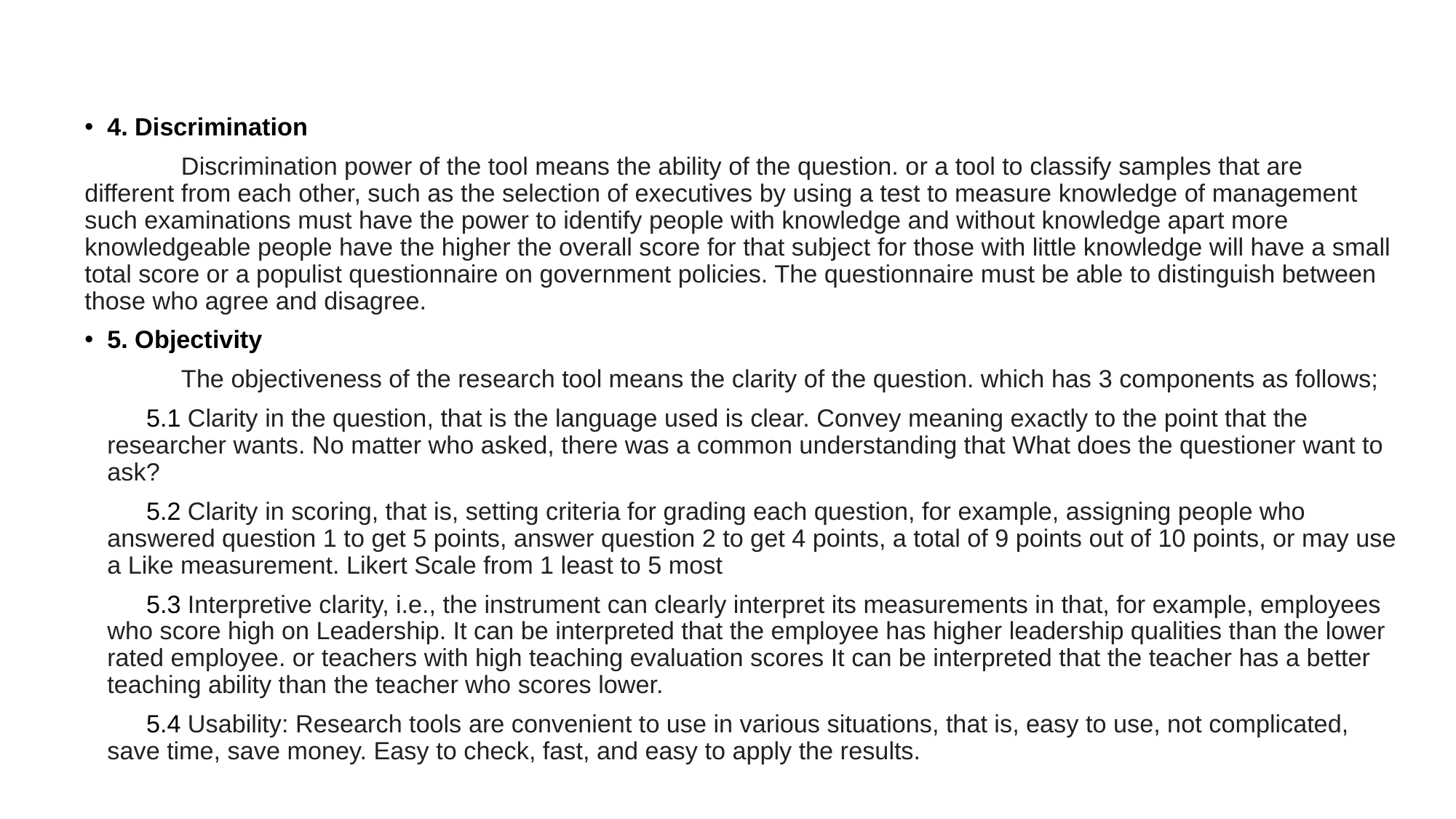

4. Discrimination
	 Discrimination power of the tool means the ability of the question. or a tool to classify samples that are different from each other, such as the selection of executives by using a test to measure knowledge of management such examinations must have the power to identify people with knowledge and without knowledge apart more knowledgeable people have the higher the overall score for that subject for those with little knowledge will have a small total score or a populist questionnaire on government policies. The questionnaire must be able to distinguish between those who agree and disagree.
5. Objectivity
	 The objectiveness of the research tool means the clarity of the question. which has 3 components as follows;
5.1 Clarity in the question, that is the language used is clear. Convey meaning exactly to the point that the researcher wants. No matter who asked, there was a common understanding that What does the questioner want to ask?
5.2 Clarity in scoring, that is, setting criteria for grading each question, for example, assigning people who answered question 1 to get 5 points, answer question 2 to get 4 points, a total of 9 points out of 10 points, or may use a Like measurement. Likert Scale from 1 least to 5 most
5.3 Interpretive clarity, i.e., the instrument can clearly interpret its measurements in that, for example, employees who score high on Leadership. It can be interpreted that the employee has higher leadership qualities than the lower rated employee. or teachers with high teaching evaluation scores It can be interpreted that the teacher has a better teaching ability than the teacher who scores lower.
5.4 Usability: Research tools are convenient to use in various situations, that is, easy to use, not complicated, save time, save money. Easy to check, fast, and easy to apply the results.